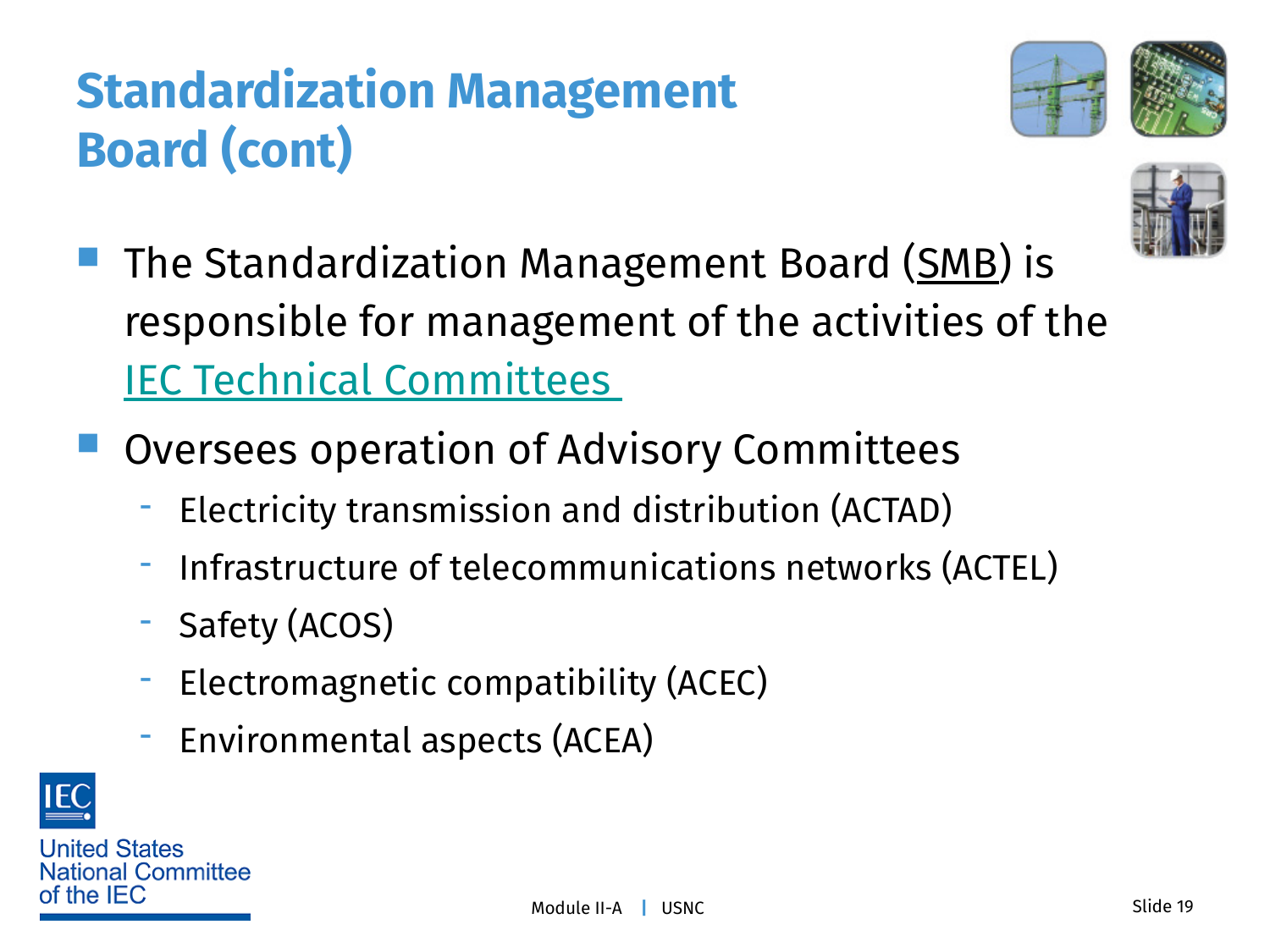

# Standardization Management Board (cont)
The Standardization Management Board (SMB) is responsible for management of the activities of the
IEC Technical Committees
Oversees operation of Advisory Committees
Electricity transmission and distribution (ACTAD)
Infrastructure of telecommunications networks (ACTEL)
Safety (ACOS)
Electromagnetic compatibility (ACEC)
Environmental aspects (ACEA)

Slide 19